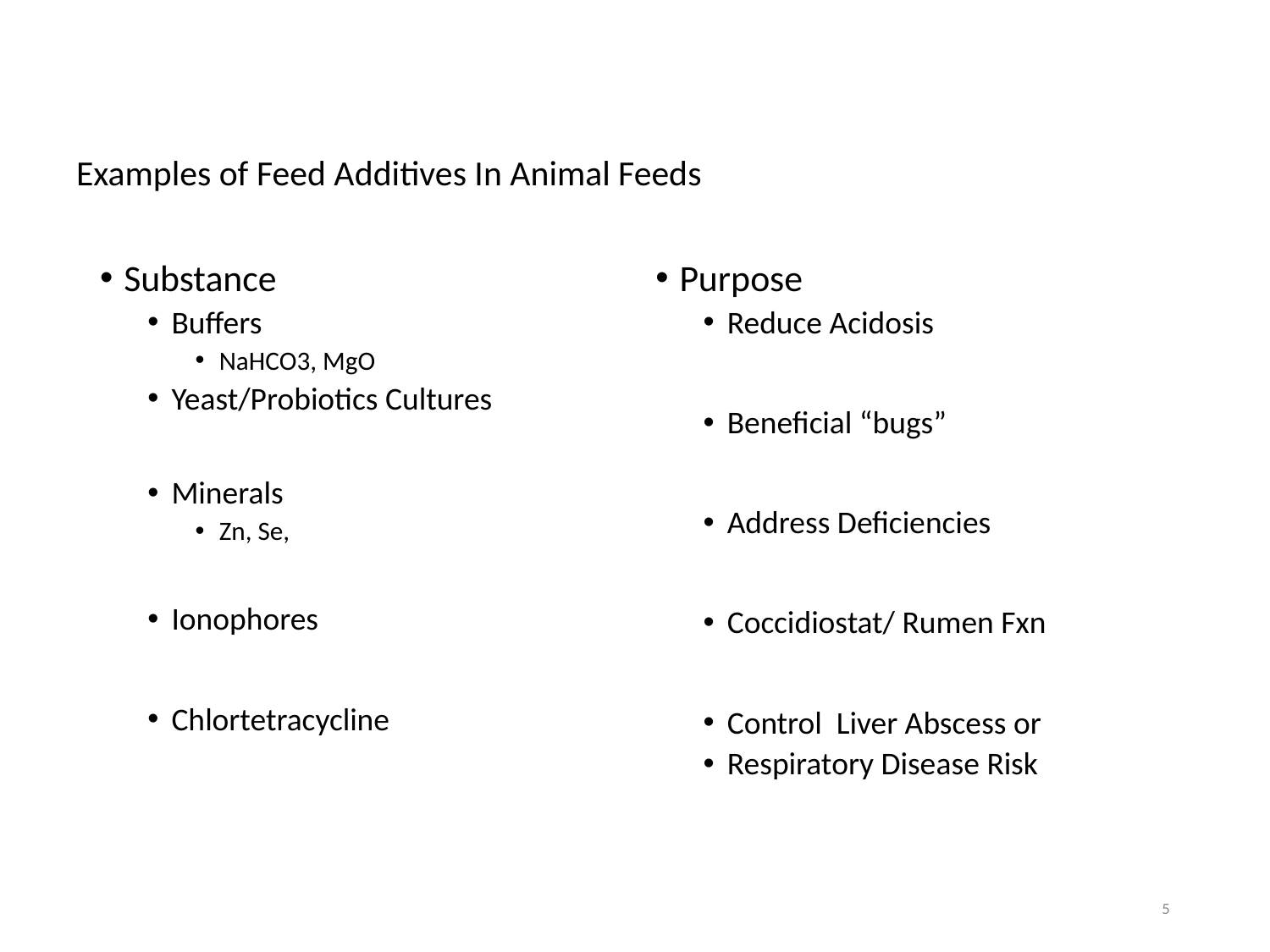

# Examples of Feed Additives In Animal Feeds
Substance
Buffers
NaHCO3, MgO
Yeast/Probiotics Cultures

Minerals
Zn, Se,

Ionophores

Chlortetracycline
Purpose
Reduce Acidosis

Beneficial “bugs”

Address Deficiencies

Coccidiostat/ Rumen Fxn

Control  Liver Abscess or
Respiratory Disease Risk
5